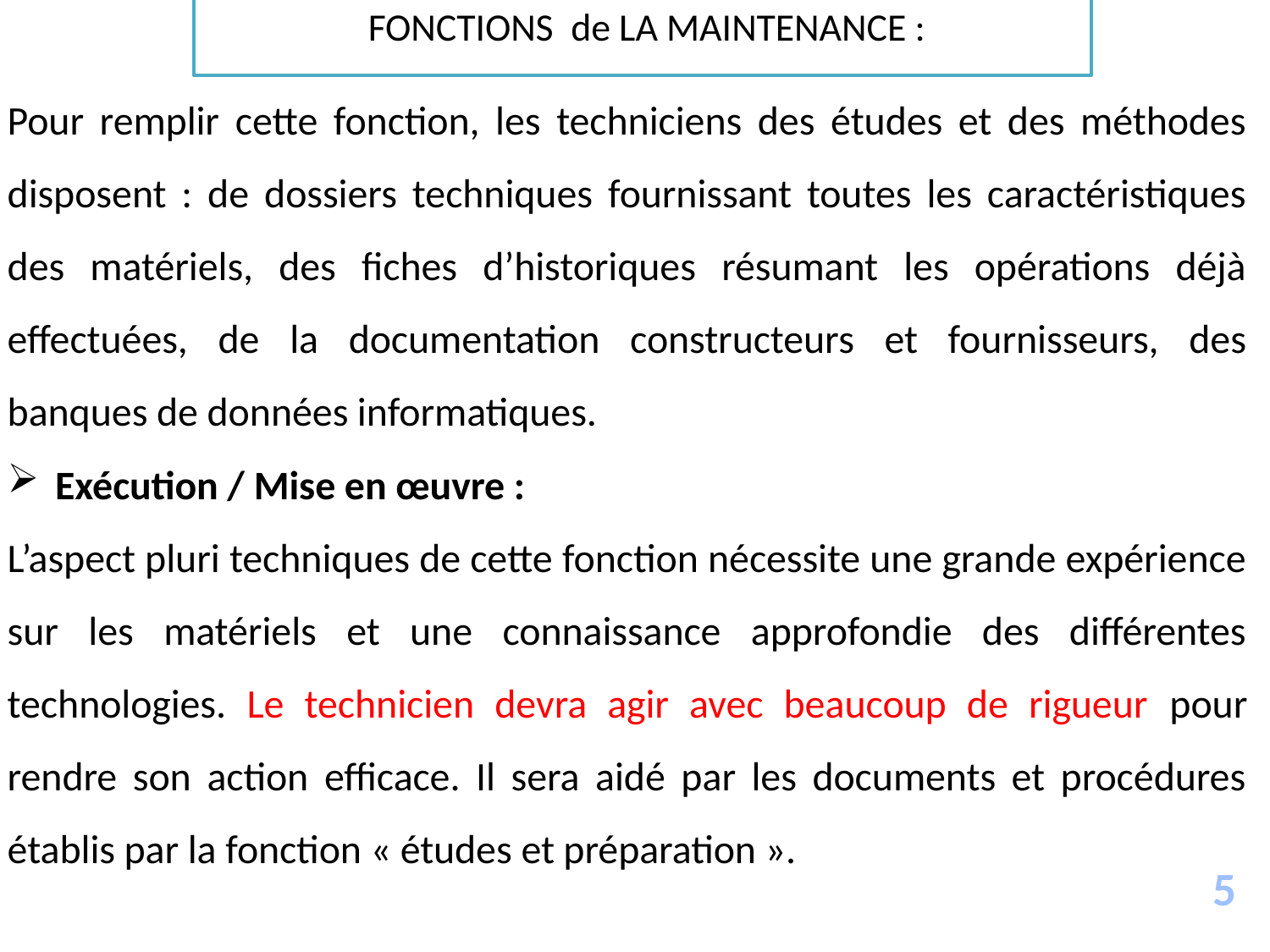

FONCTIONS  de LA MAINTENANCE :
Pour remplir cette fonction, les techniciens des études et des méthodes disposent : de dossiers techniques fournissant toutes les caractéristiques des matériels, des fiches d’historiques résumant les opérations déjà effectuées, de la documentation constructeurs et fournisseurs, des banques de données informatiques.
Exécution / Mise en œuvre :
L’aspect pluri techniques de cette fonction nécessite une grande expérience sur les matériels et une connaissance approfondie des différentes technologies. Le technicien devra agir avec beaucoup de rigueur pour rendre son action efficace. Il sera aidé par les documents et procédures établis par la fonction « études et préparation ».
5